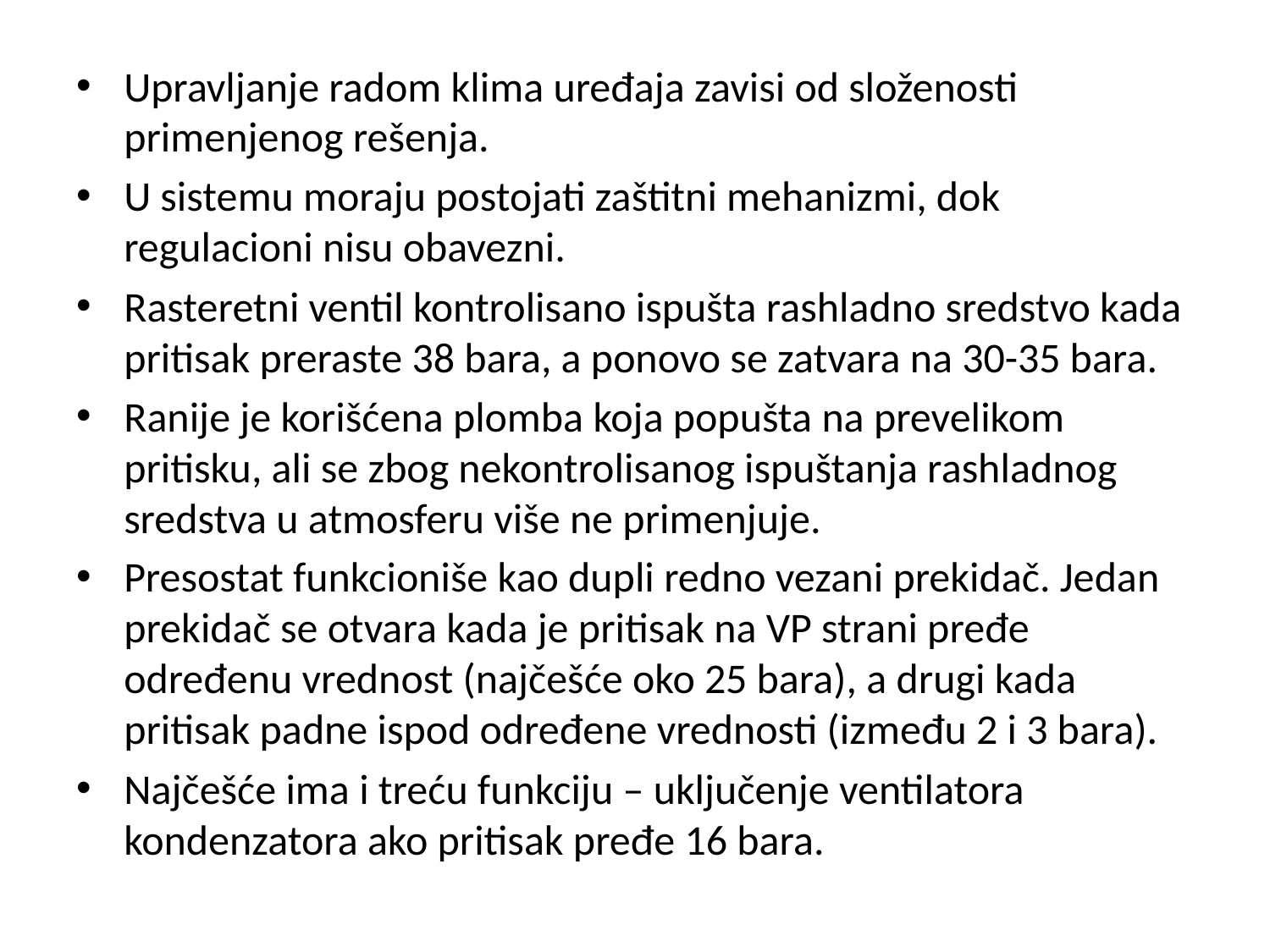

Upravljanje radom klima uređaja zavisi od složenosti primenjenog rešenja.
U sistemu moraju postojati zaštitni mehanizmi, dok regulacioni nisu obavezni.
Rasteretni ventil kontrolisano ispušta rashladno sredstvo kada pritisak preraste 38 bara, a ponovo se zatvara na 30-35 bara.
Ranije je korišćena plomba koja popušta na prevelikom pritisku, ali se zbog nekontrolisanog ispuštanja rashladnog sredstva u atmosferu više ne primenjuje.
Presostat funkcioniše kao dupli redno vezani prekidač. Jedan prekidač se otvara kada je pritisak na VP strani pređe određenu vrednost (najčešće oko 25 bara), a drugi kada pritisak padne ispod određene vrednosti (između 2 i 3 bara).
Najčešće ima i treću funkciju – uključenje ventilatora kondenzatora ako pritisak pređe 16 bara.